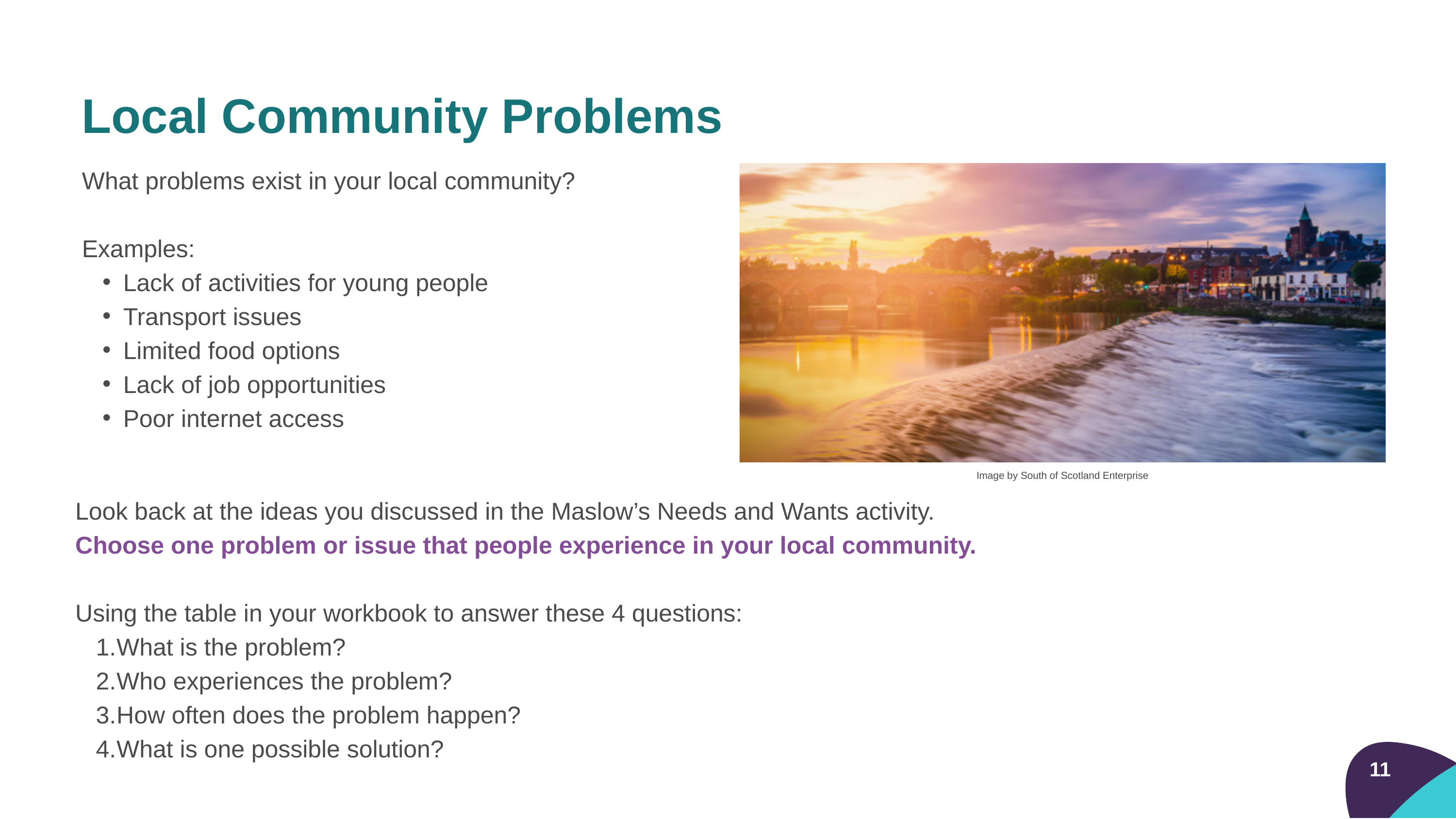

Local Community Problems
What problems exist in your local community?

Examples:
Lack of activities for young people
Transport issues
Limited food options
Lack of job opportunities
Poor internet access

Image by South of Scotland Enterprise
Look back at the ideas you discussed in the Maslow’s Needs and Wants activity.
Choose one problem or issue that people experience in your local community.

Using the table in your workbook to answer these 4 questions:
What is the problem?
Who experiences the problem?
How often does the problem happen?
What is one possible solution?

11